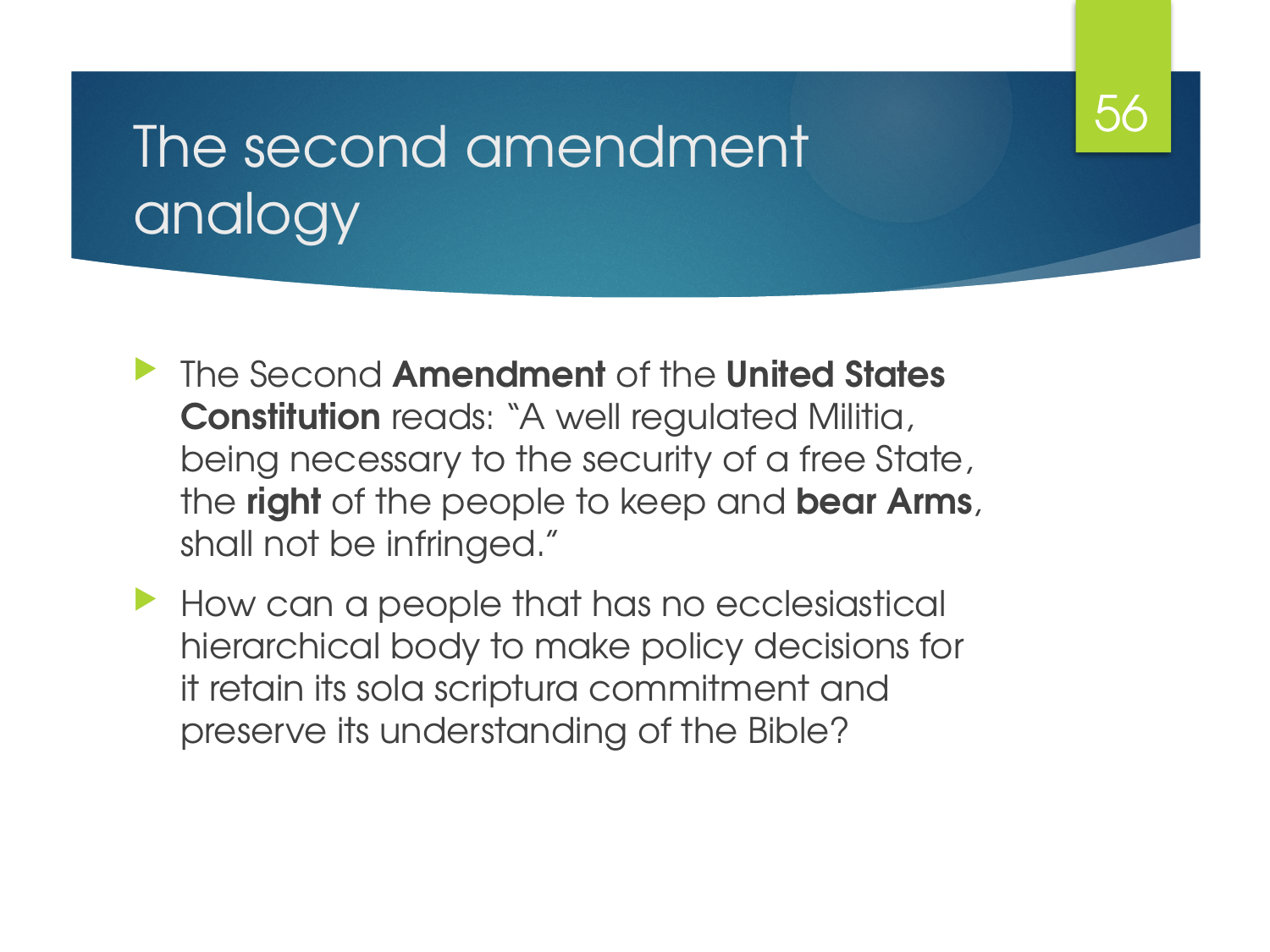

56
# The second amendment analogy
The Second Amendment of the United States Constitution reads: “A well regulated Militia, being necessary to the security of a free State, the right of the people to keep and bear Arms, shall not be infringed.”
How can a people that has no ecclesiastical hierarchical body to make policy decisions for it retain its sola scriptura commitment and preserve its understanding of the Bible?